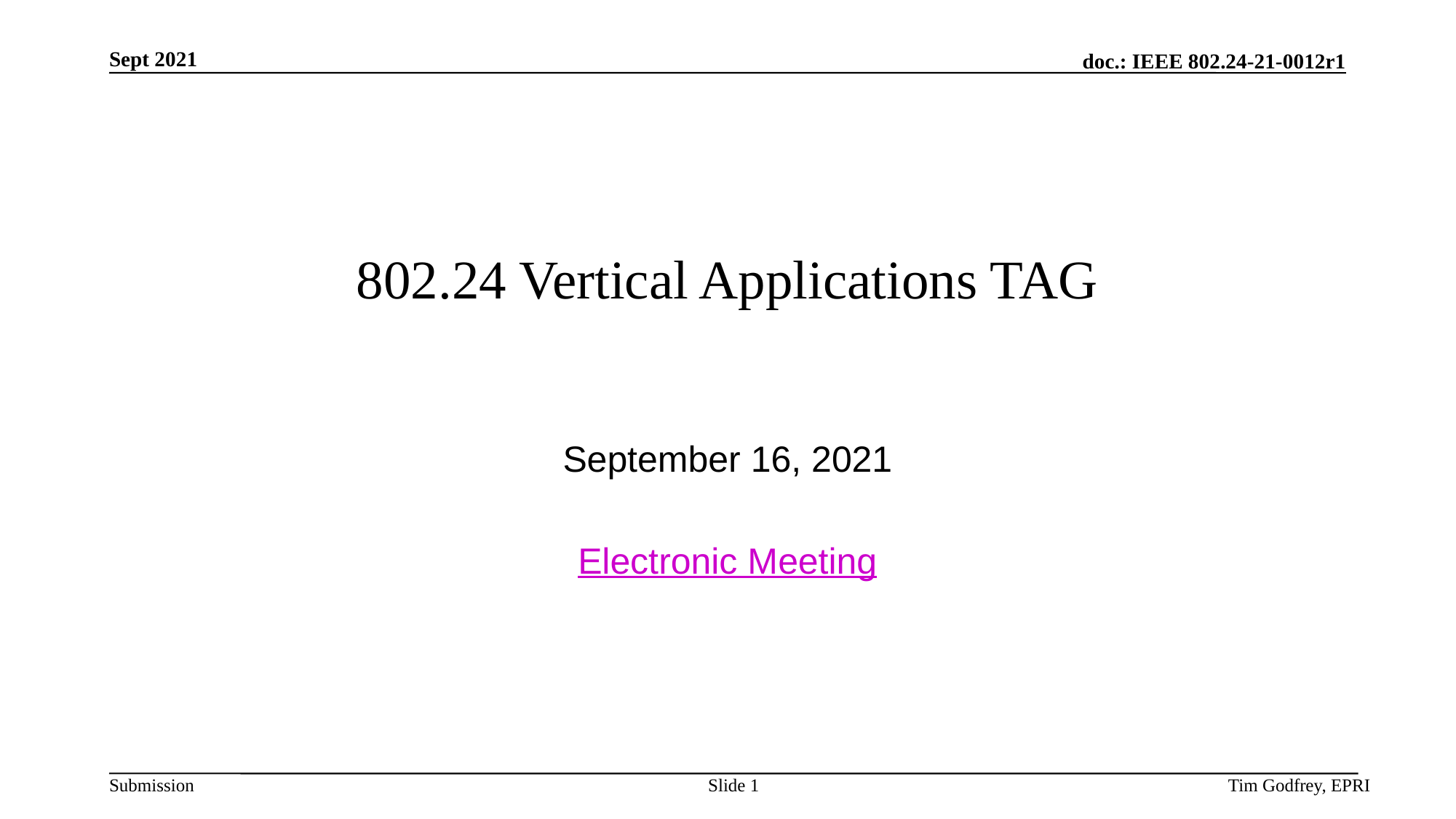

# 802.24 Vertical Applications TAG
September 16, 2021

Electronic Meeting
Slide 1
Tim Godfrey, EPRI